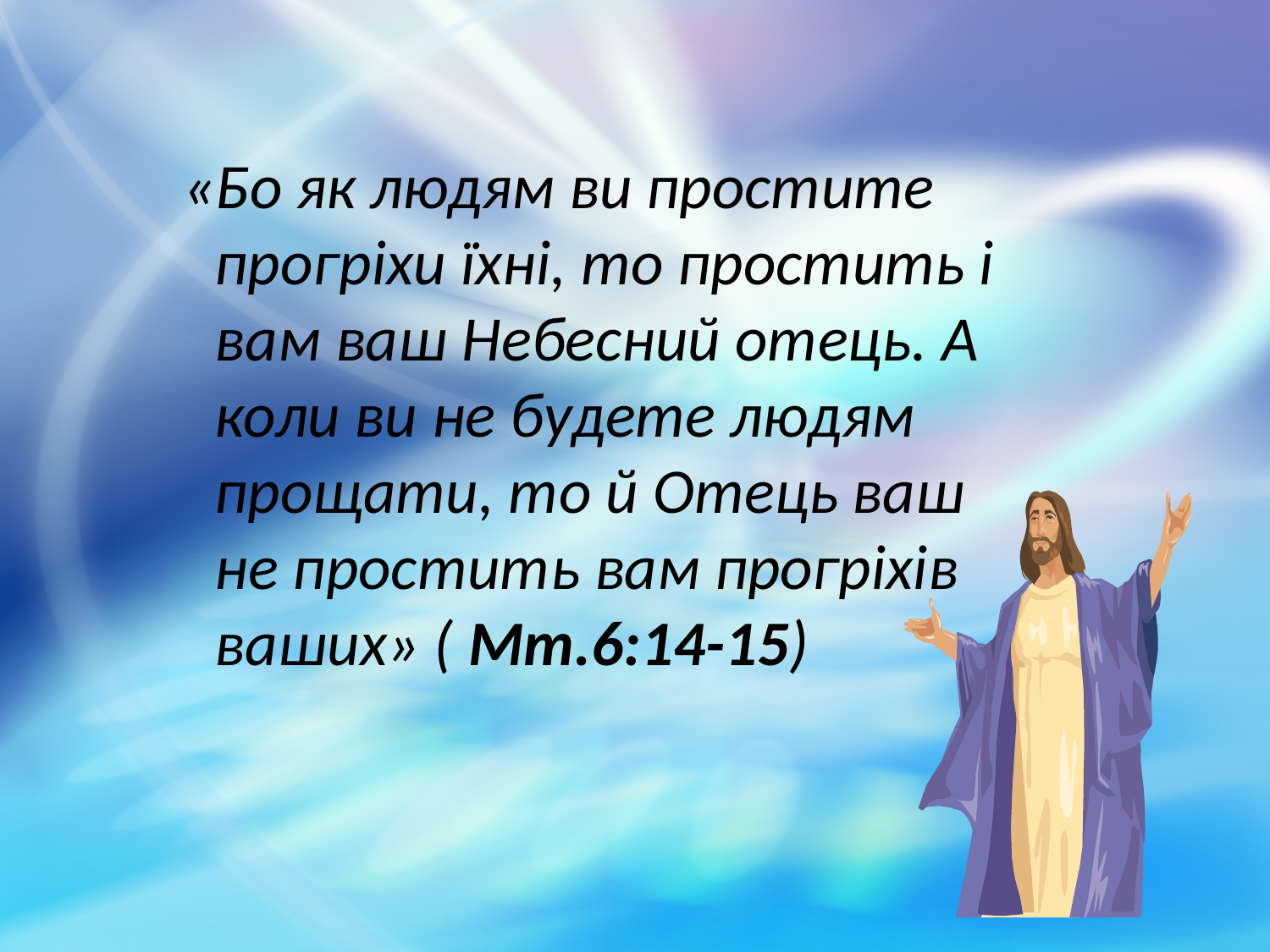

«Бо як людям ви простите прогріхи їхні, то простить і вам ваш Небесний отець. А коли ви не будете людям прощати, то й Отець ваш не простить вам прогріхів ваших» ( Мт.6:14-15)